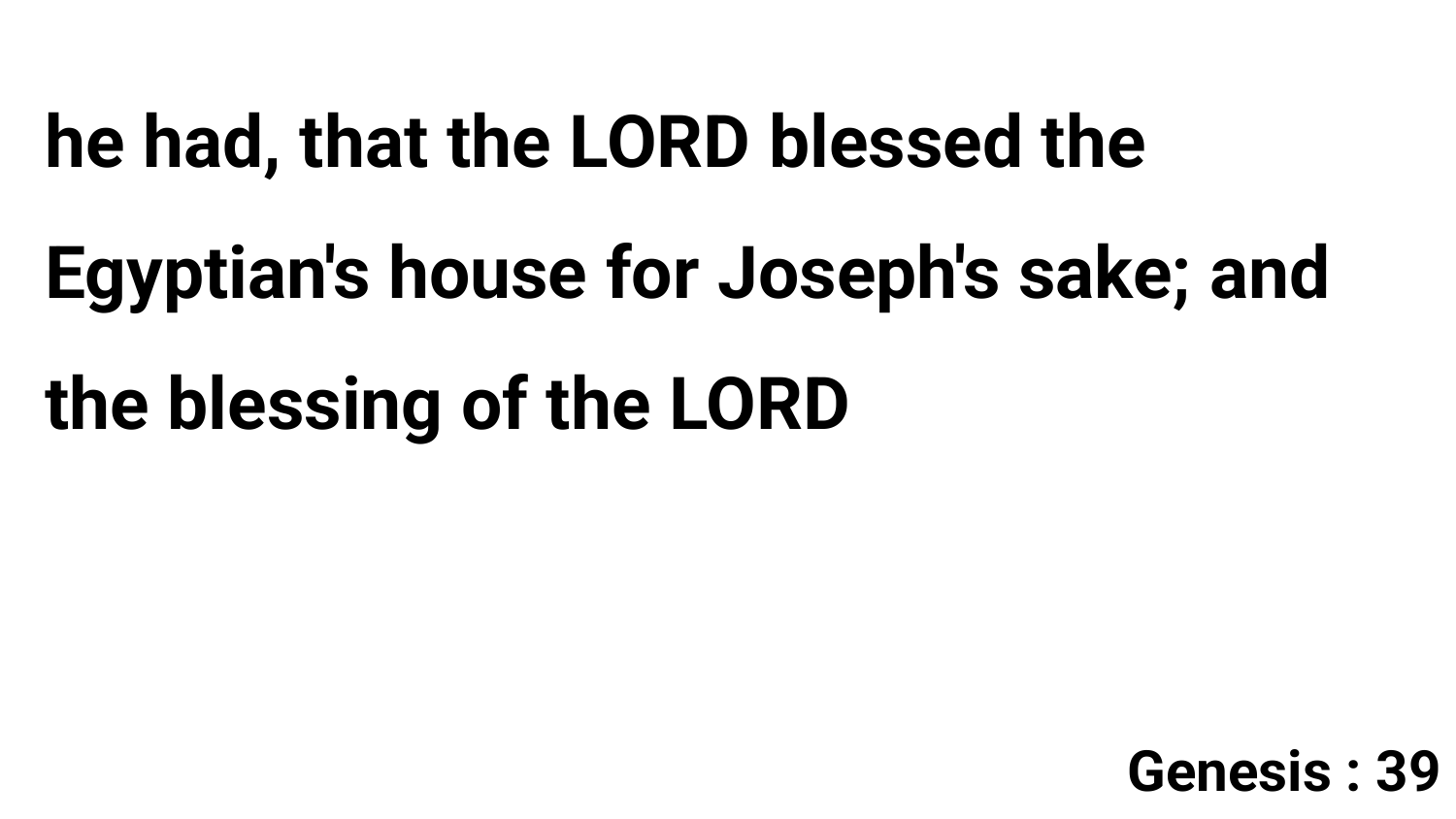

he had, that the LORD blessed the Egyptian's house for Joseph's sake; and the blessing of the LORD
Genesis : 39